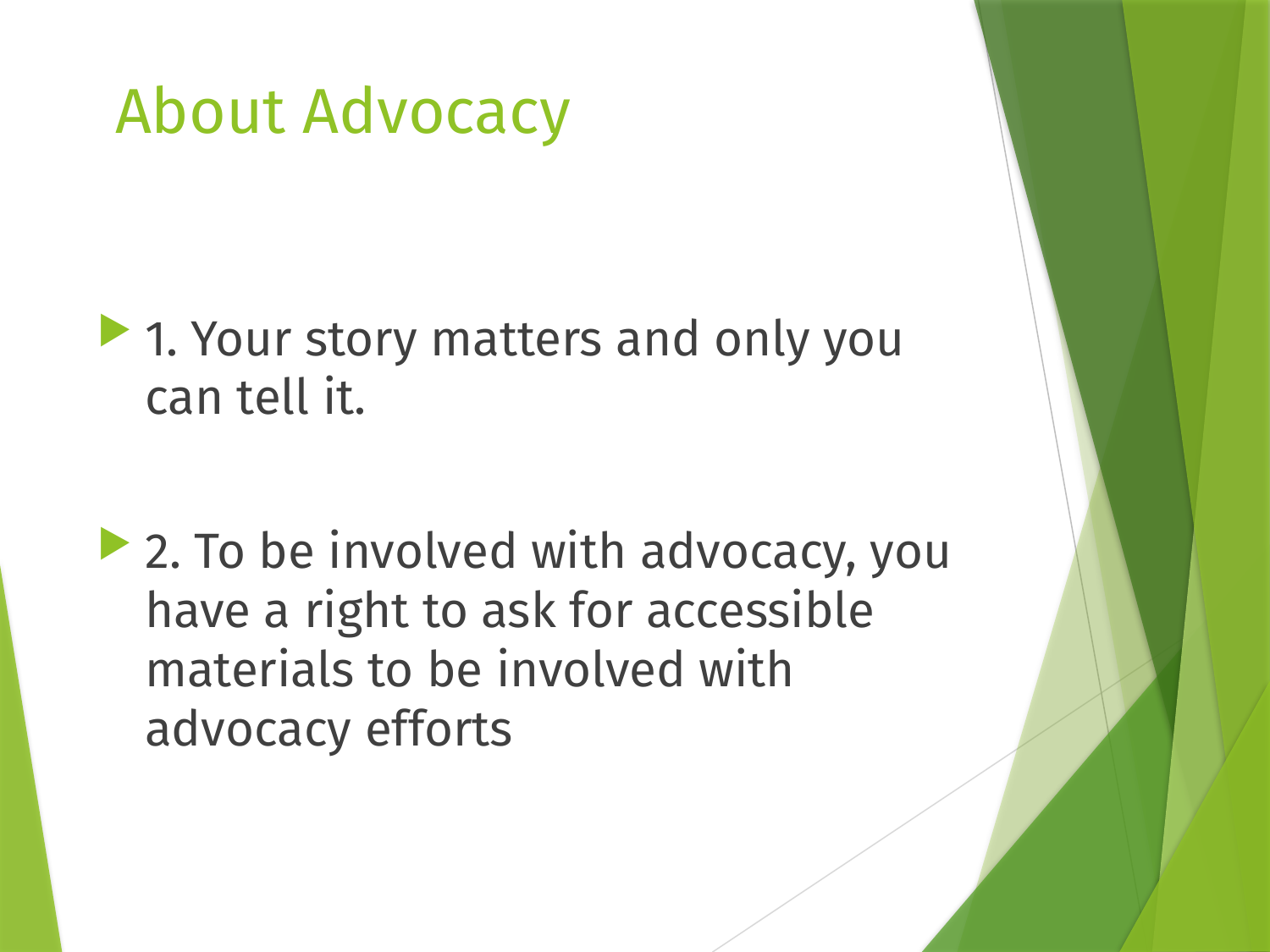

# About Advocacy
1. Your story matters and only you can tell it.

2. To be involved with advocacy, you have a right to ask for accessible materials to be involved with advocacy efforts